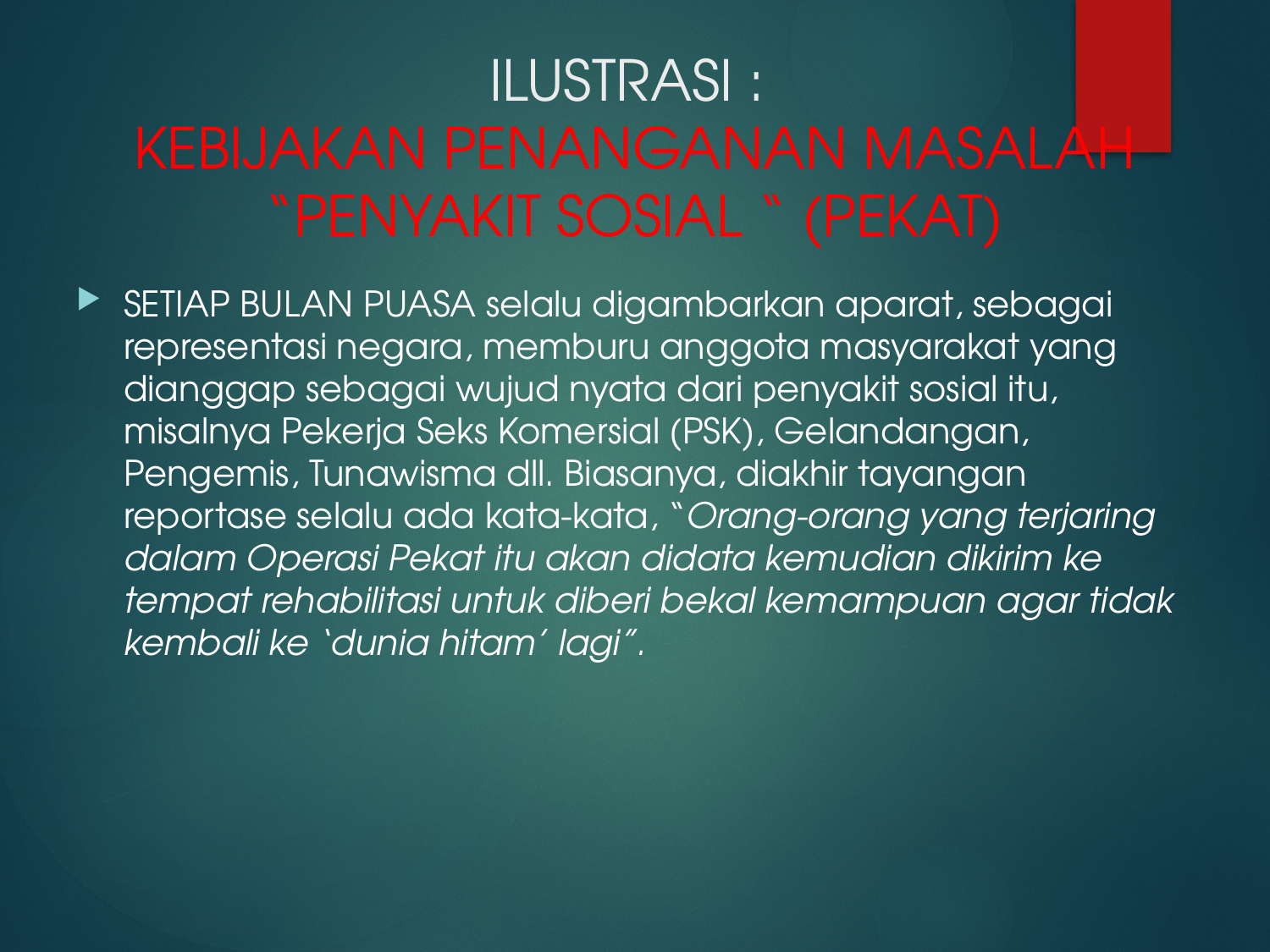

# ILUSTRASI : KEBIJAKAN PENANGANAN MASALAH “PENYAKIT SOSIAL “ (PEKAT)
SETIAP BULAN PUASA selalu digambarkan aparat, sebagai representasi negara, memburu anggota masyarakat yang dianggap sebagai wujud nyata dari penyakit sosial itu, misalnya Pekerja Seks Komersial (PSK), Gelandangan, Pengemis, Tunawisma dll. Biasanya, diakhir tayangan reportase selalu ada kata-kata, “Orang-orang yang terjaring dalam Operasi Pekat itu akan didata kemudian dikirim ke tempat rehabilitasi untuk diberi bekal kemampuan agar tidak kembali ke ‘dunia hitam’ lagi”.